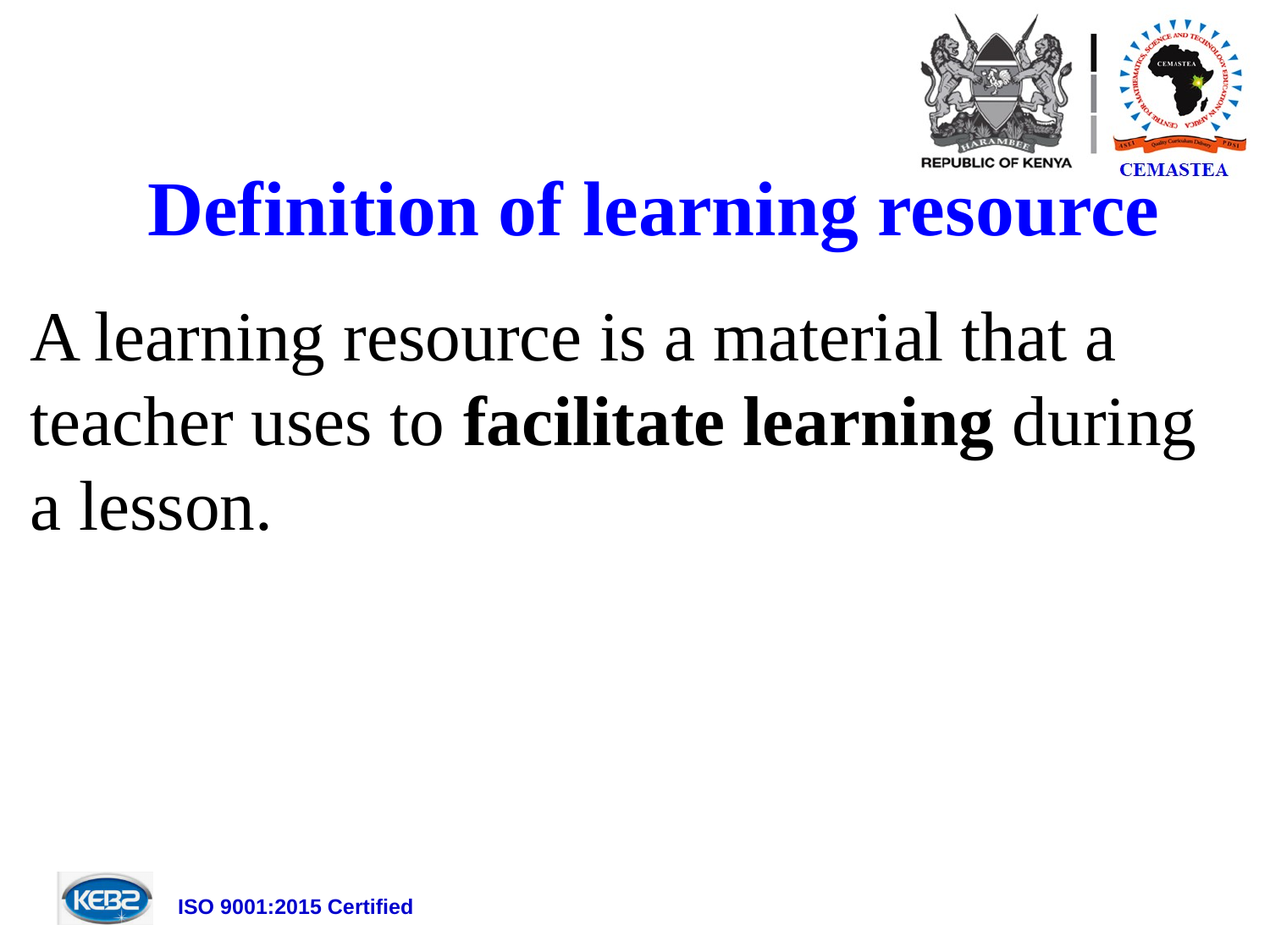

# Definition of learning resource
A learning resource is a material that a teacher uses to facilitate learning during a lesson.